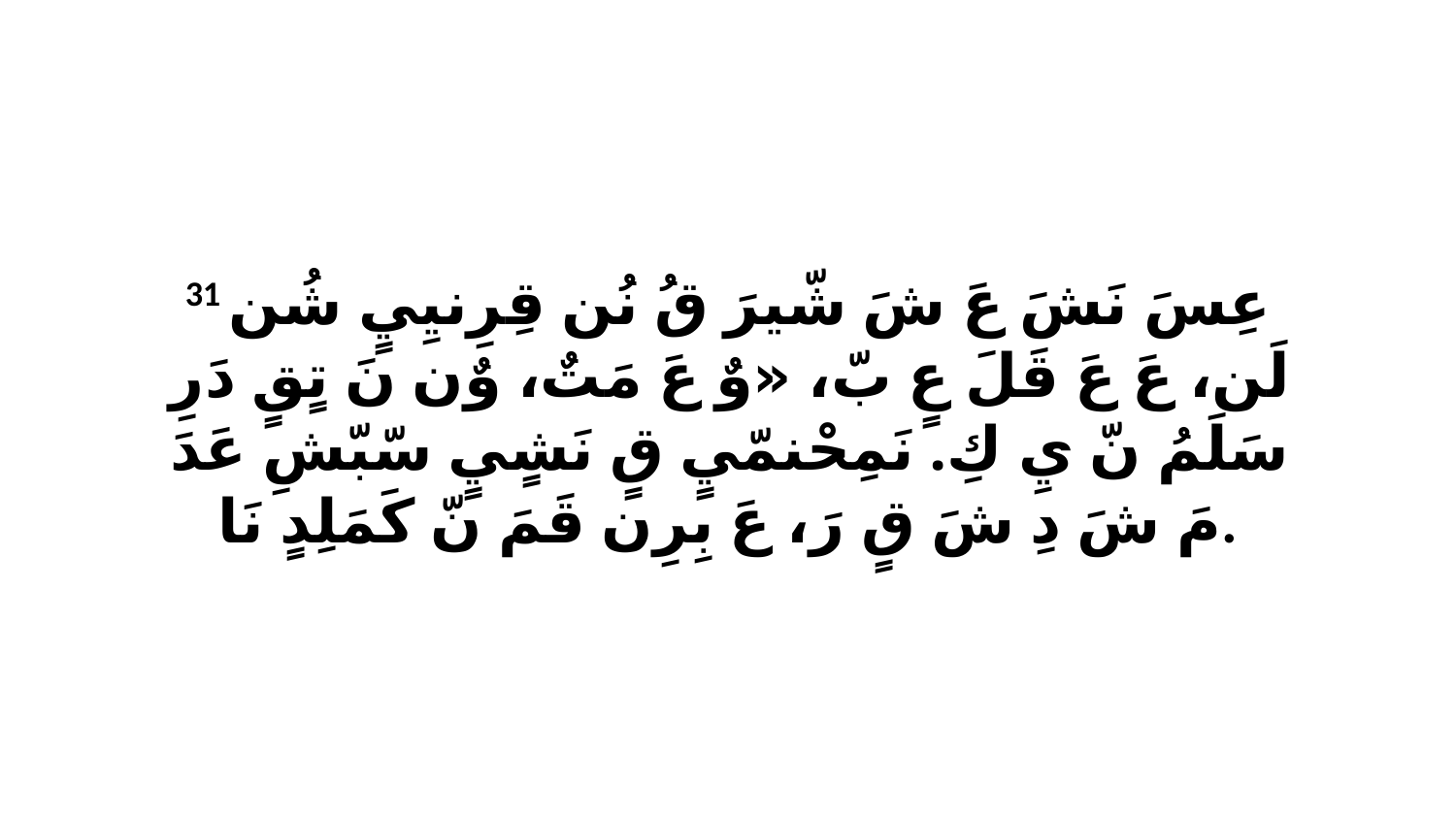

31 عِسَ نَشَ عَ شَ شّيرَ قُ نُن قِرِنيِيٍ شُن لَن، عَ عَ قَلَ عٍ بّ، «وٌ عَ مَتٌ، وٌن نَ تٍقٍ دَرِ سَلَمُ نّ يِ كِ. نَمِحْنمّيٍ قٍ نَشٍيٍ سّبّشِ عَدَ مَ شَ دِ شَ قٍ رَ، عَ بِرِن قَمَ نّ كَمَلِدٍ نَا.